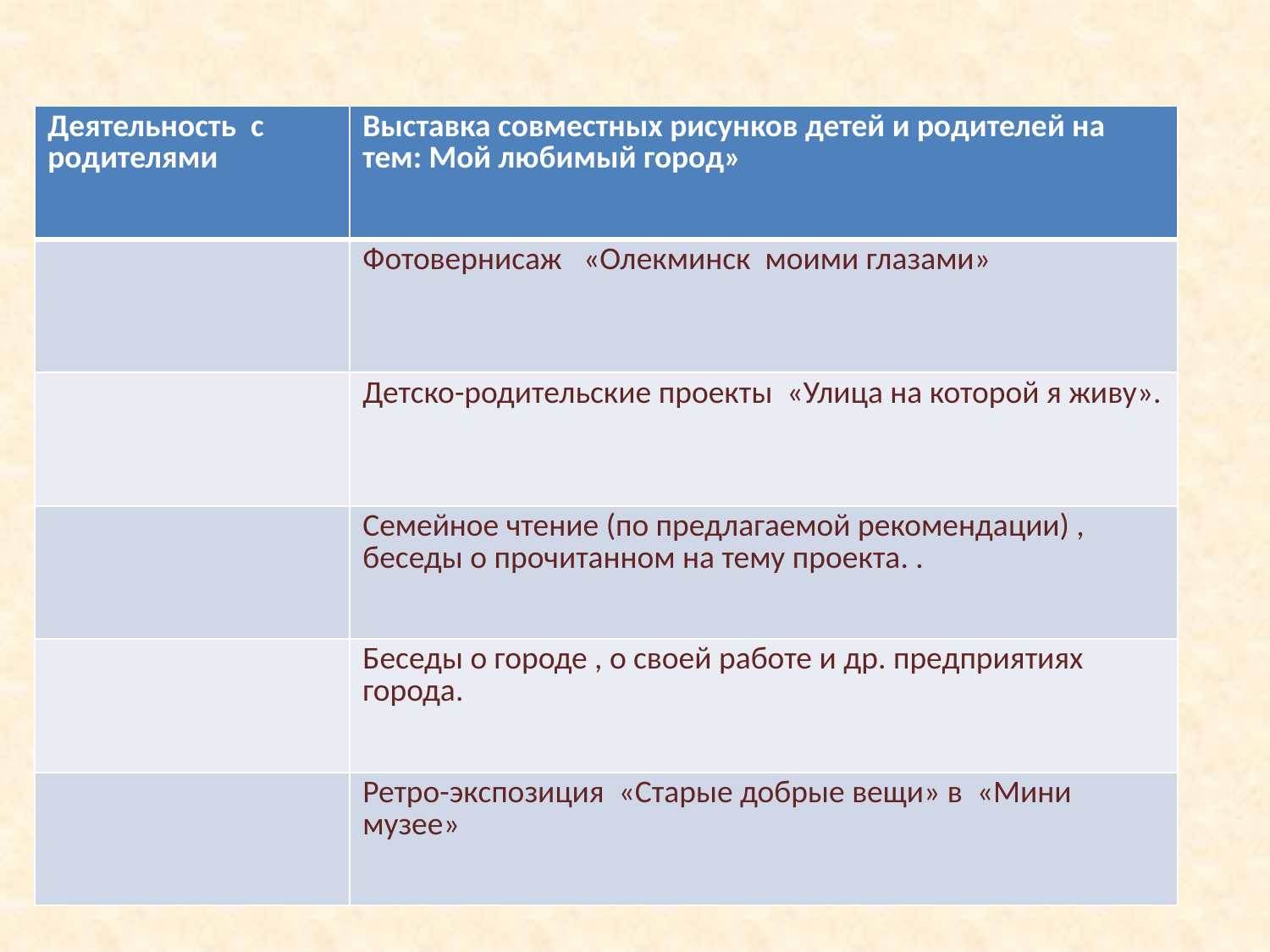

#
| Деятельность с родителями | Выставка совместных рисунков детей и родителей на тем: Мой любимый город» |
| --- | --- |
|  | Фотовернисаж «Олекминск моими глазами» |
|  | Детско-родительские проекты «Улица на которой я живу». |
|  | Семейное чтение (по предлагаемой рекомендации) , беседы о прочитанном на тему проекта. . |
|  | Беседы о городе , о своей работе и др. предприятиях города. |
|  | Ретро-экспозиция «Старые добрые вещи» в «Мини музее» |